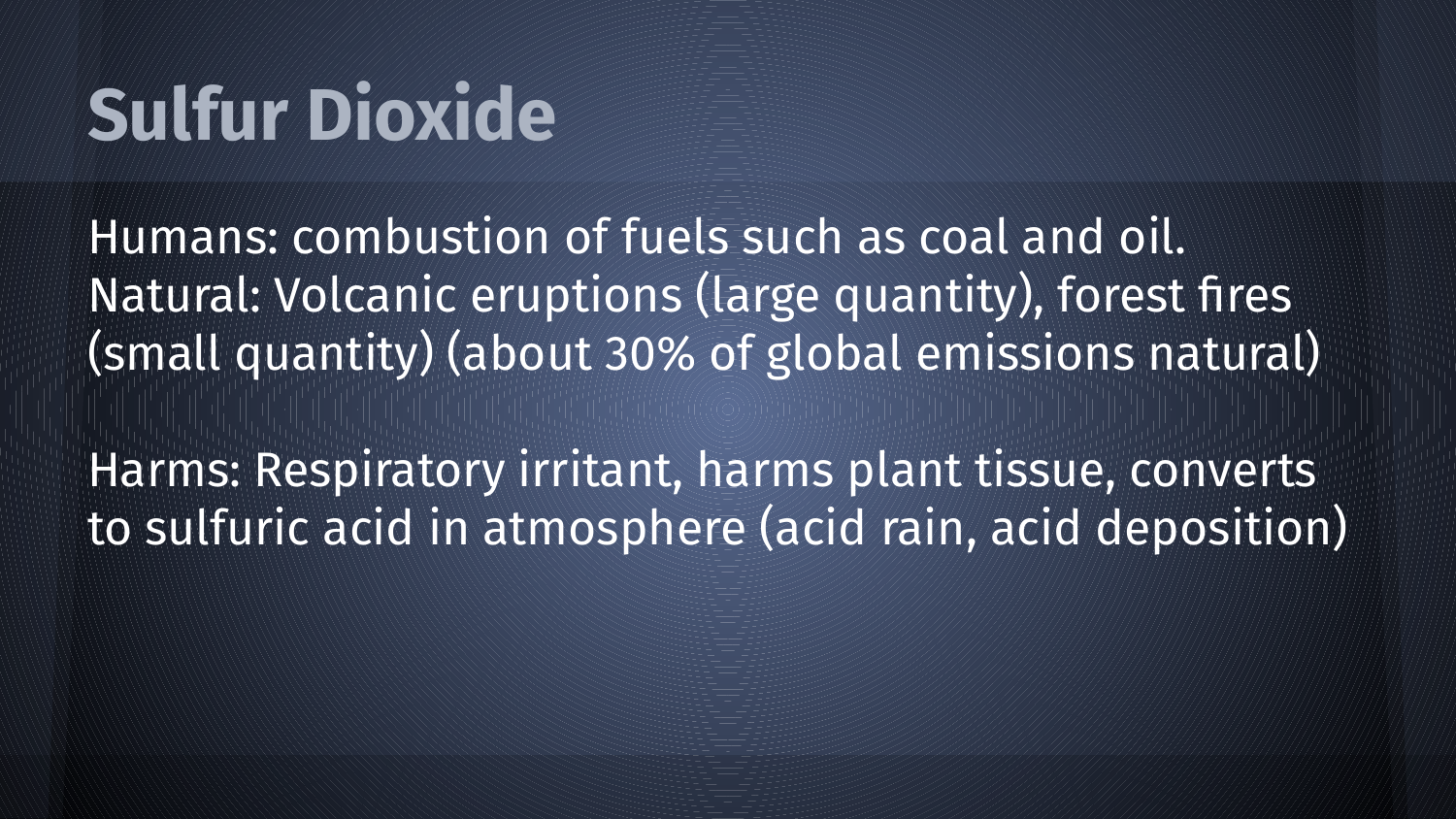

# Sulfur Dioxide
Humans: combustion of fuels such as coal and oil.
Natural: Volcanic eruptions (large quantity), forest fires (small quantity) (about 30% of global emissions natural)

Harms: Respiratory irritant, harms plant tissue, converts to sulfuric acid in atmosphere (acid rain, acid deposition)